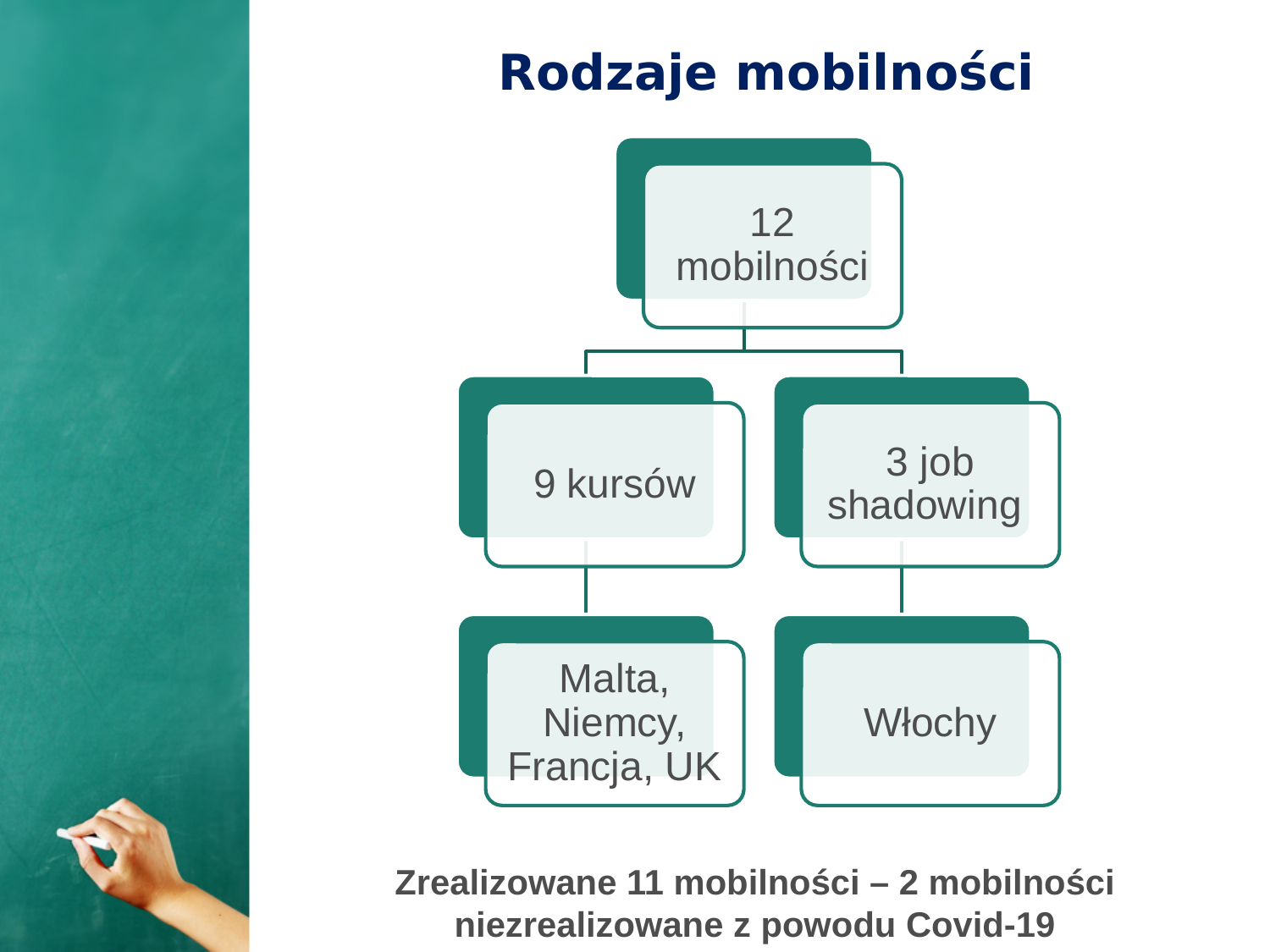

Rodzaje mobilności
12 mobilności
9 kursów
Malta, Niemcy, Francja, UK
3 job shadowing
Włochy
Zrealizowane 11 mobilności – 2 mobilności niezrealizowane z powodu Covid-19